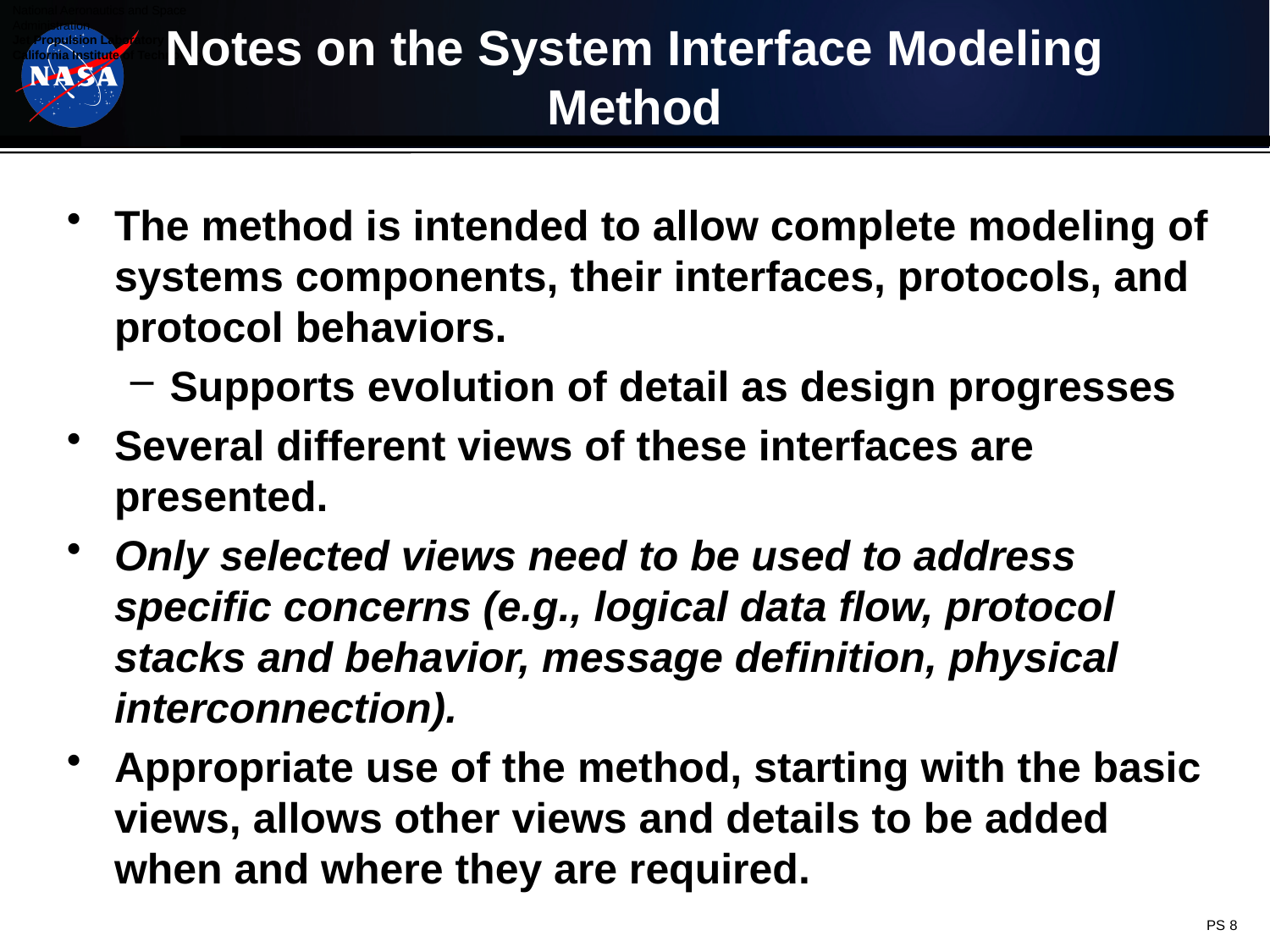

# Notes on the System Interface Modeling Method
The method is intended to allow complete modeling of systems components, their interfaces, protocols, and protocol behaviors.
Supports evolution of detail as design progresses
Several different views of these interfaces are presented.
Only selected views need to be used to address specific concerns (e.g., logical data flow, protocol stacks and behavior, message definition, physical interconnection).
Appropriate use of the method, starting with the basic views, allows other views and details to be added when and where they are required.